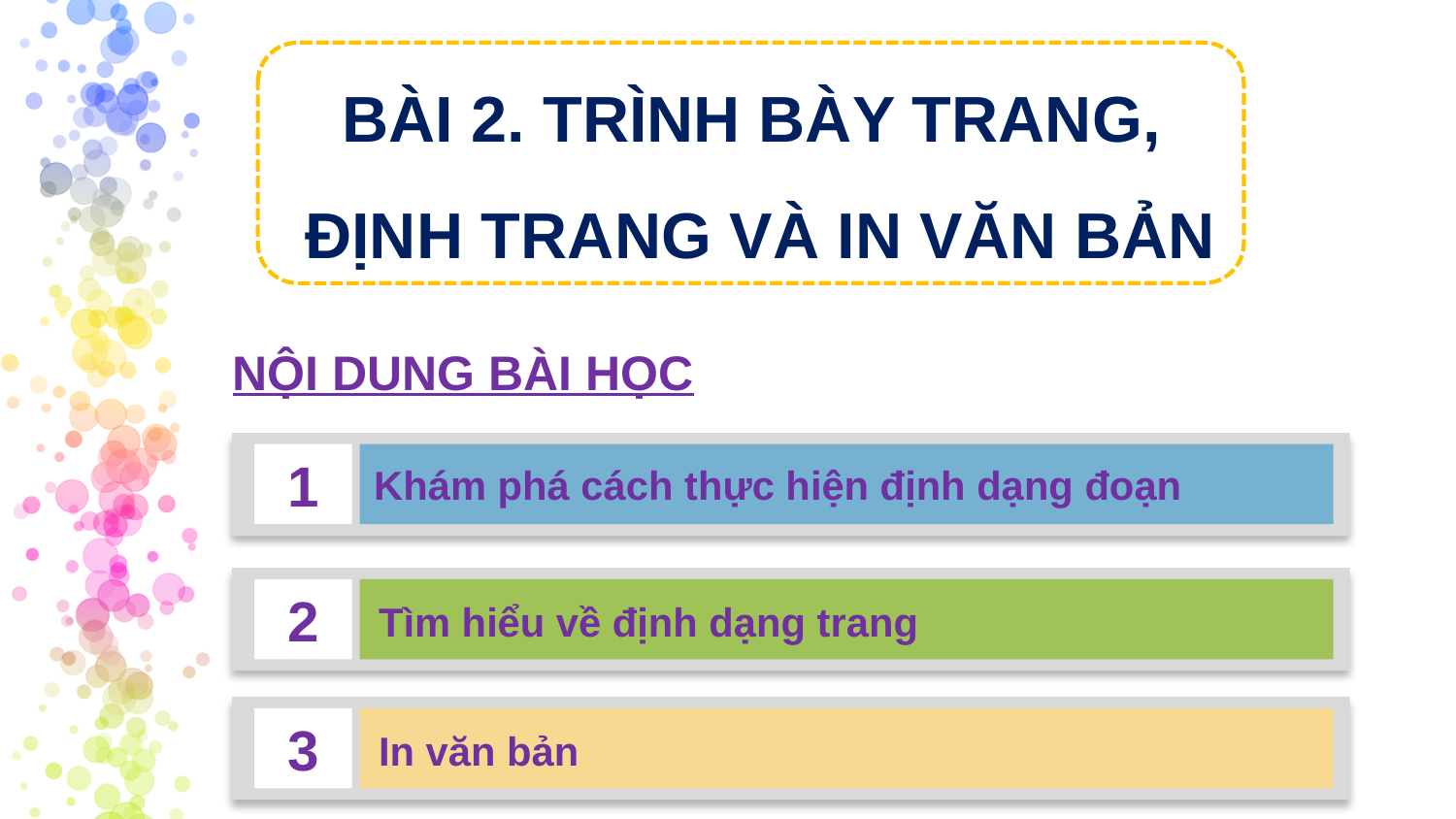

BÀI 2. TRÌNH BÀY TRANG,
ĐỊNH TRANG VÀ IN VĂN BẢN

# NỘI DUNG BÀI HỌC

1

Khám phá cách thực hiện định dạng đoạn

2

Tìm hiểu về định dạng trang

3

In văn bản